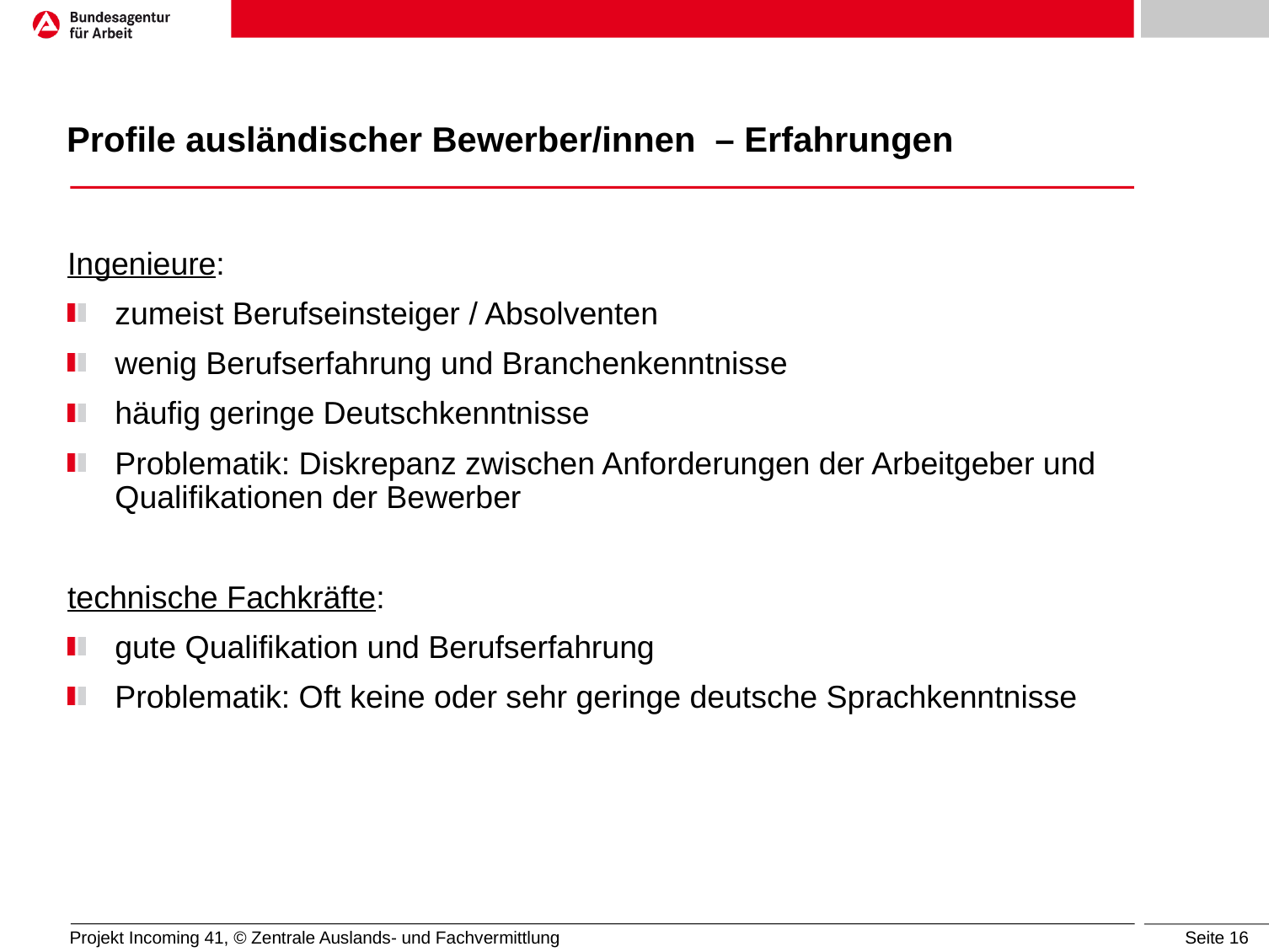

# Profile ausländischer Bewerber/innen  – Erfahrungen

Ingenieure:
zumeist Berufseinsteiger / Absolventen
wenig Berufserfahrung und Branchenkenntnisse
häufig geringe Deutschkenntnisse
Problematik: Diskrepanz zwischen Anforderungen der Arbeitgeber und Qualifikationen der Bewerber

technische Fachkräfte:
gute Qualifikation und Berufserfahrung
Problematik: Oft keine oder sehr geringe deutsche Sprachkenntnisse
Projekt Incoming 41, © Zentrale Auslands- und Fachvermittlung